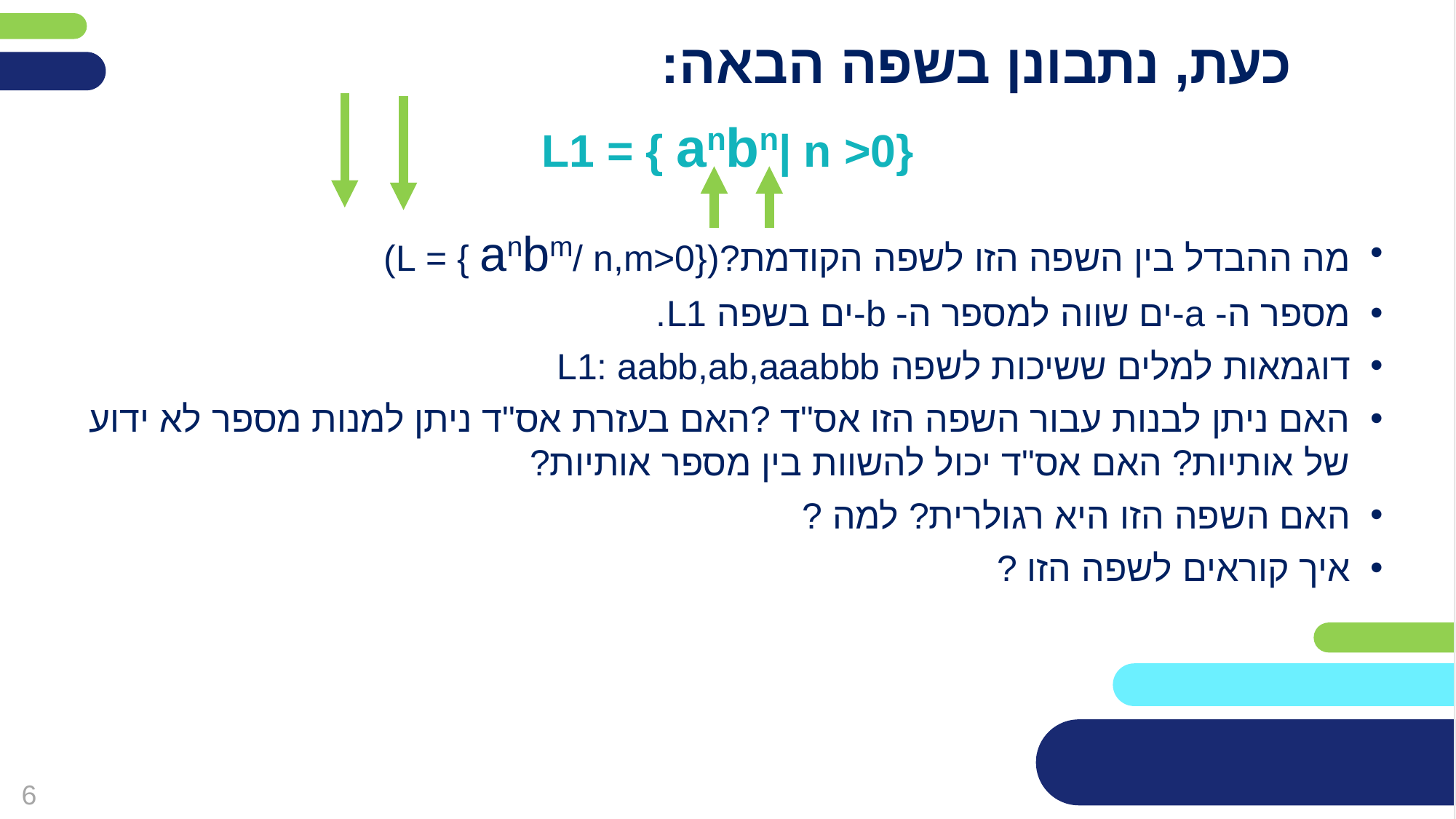

# כעת, נתבונן בשפה הבאה:
L1 = { anbn| n >0}

מה ההבדל בין השפה הזו לשפה הקודמת?(L = { anbm/ n,m>0})
מספר ה- a-ים שווה למספר ה- b-ים בשפה L1.
דוגמאות למלים ששיכות לשפה L1: aabb,ab,aaabbb
האם ניתן לבנות עבור השפה הזו אס"ד ?האם בעזרת אס"ד ניתן למנות מספר לא ידוע של אותיות? האם אס"ד יכול להשוות בין מספר אותיות?
האם השפה הזו היא רגולרית? למה ?
איך קוראים לשפה הזו ?